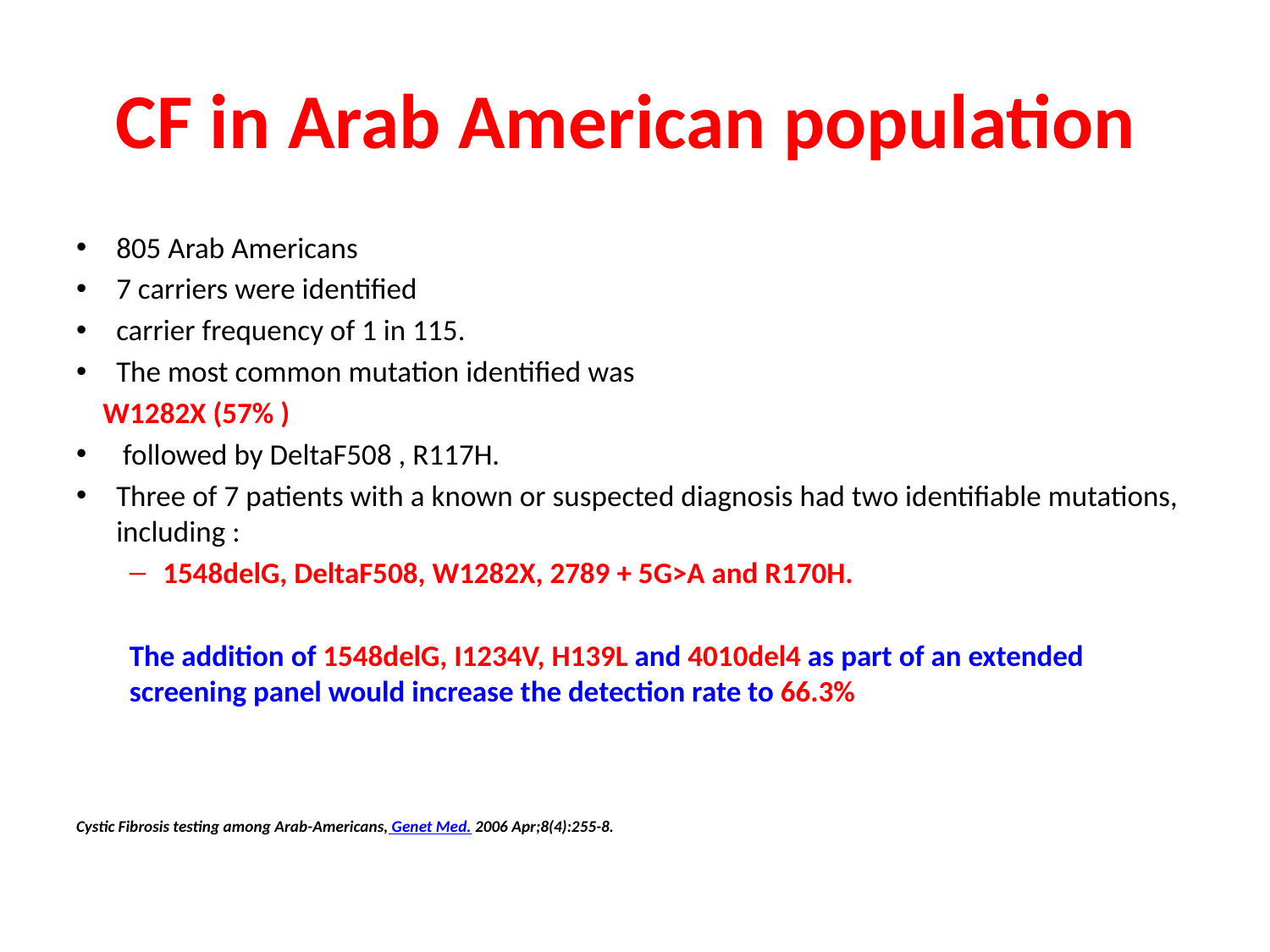

# CF in Arab American population
805 Arab Americans
7 carriers were identified
carrier frequency of 1 in 115.
The most common mutation identified was
	W1282X (57% )
 followed by DeltaF508 , R117H.
Three of 7 patients with a known or suspected diagnosis had two identifiable mutations, including :
1548delG, DeltaF508, W1282X, 2789 + 5G>A and R170H.

The addition of 1548delG, I1234V, H139L and 4010del4 as part of an extended screening panel would increase the detection rate to 66.3%

Cystic Fibrosis testing among Arab-Americans, Genet Med. 2006 Apr;8(4):255-8.